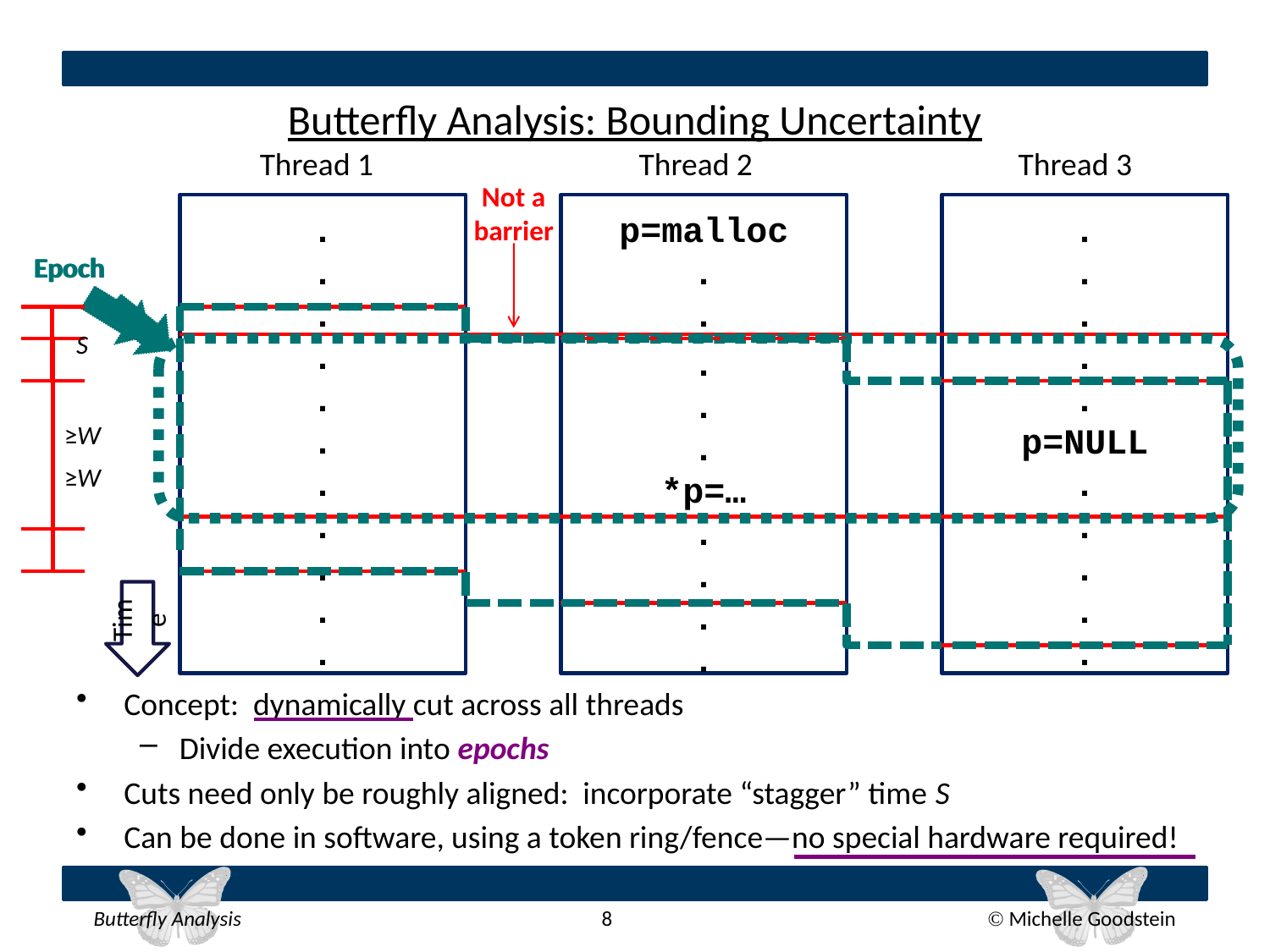

# Butterfly Analysis: Bounding Uncertainty
  Thread 1                                     Thread 2                                     Thread 3
Not a barrier
.
.
.
.
.
.
.
.
.
.
.
p=malloc
.
.
.
.
.
.
*p=…
.
.
.
.
.
.
.
.
.
p=NULL
.
.
.
.
.
Epoch

Epoch

S
≥W
≥W
Time
Concept:  dynamically cut across all threads
Divide execution into epochs
Cuts need only be roughly aligned:  incorporate “stagger” time S
Can be done in software, using a token ring/fence—no special hardware required!